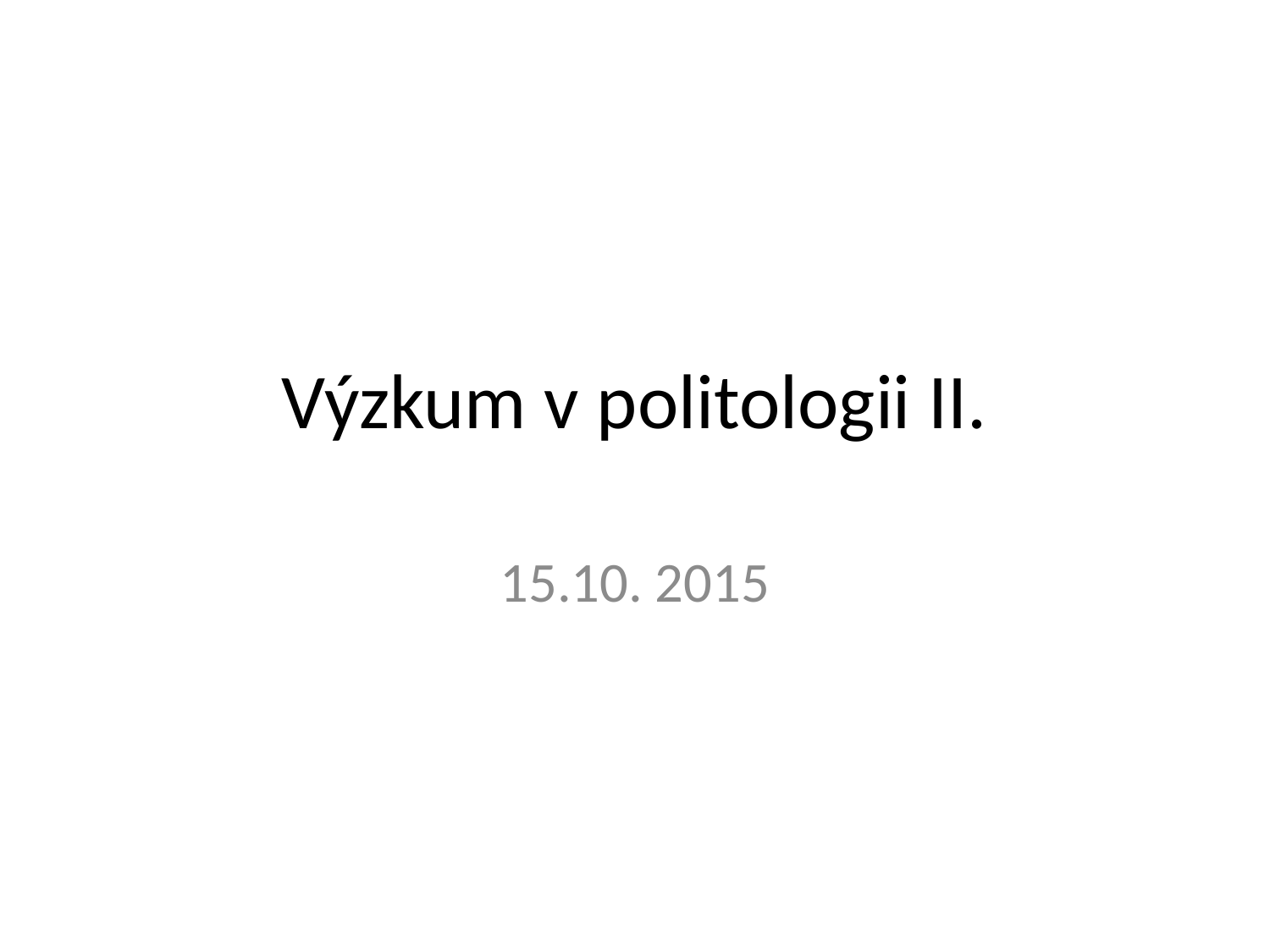

# Výzkum v politologii II.
15.10. 2015